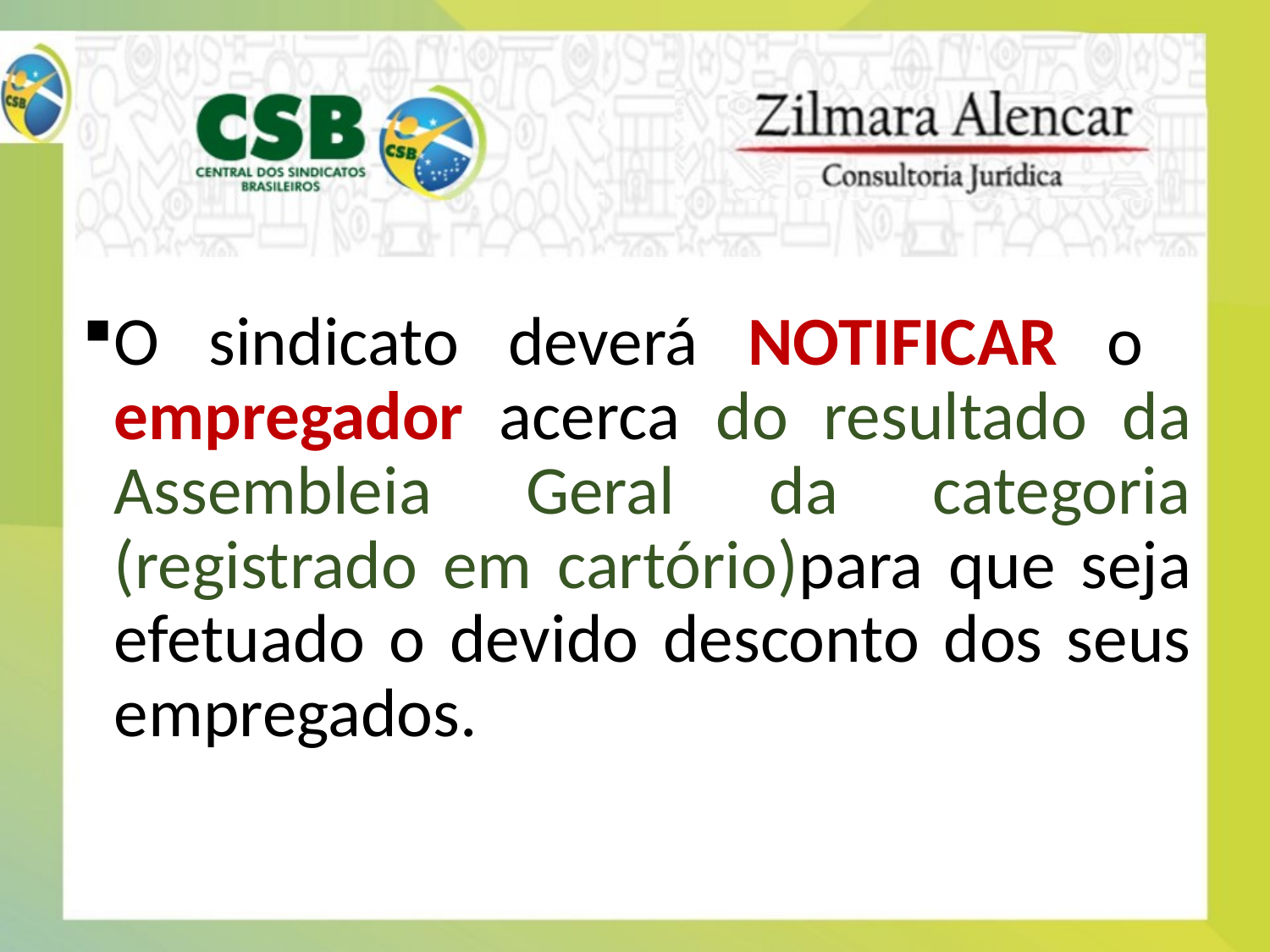

O sindicato deverá NOTIFICAR o  empregador acerca do resultado da Assembleia Geral da categoria (registrado em cartório)para que seja efetuado o devido desconto dos seus empregados.